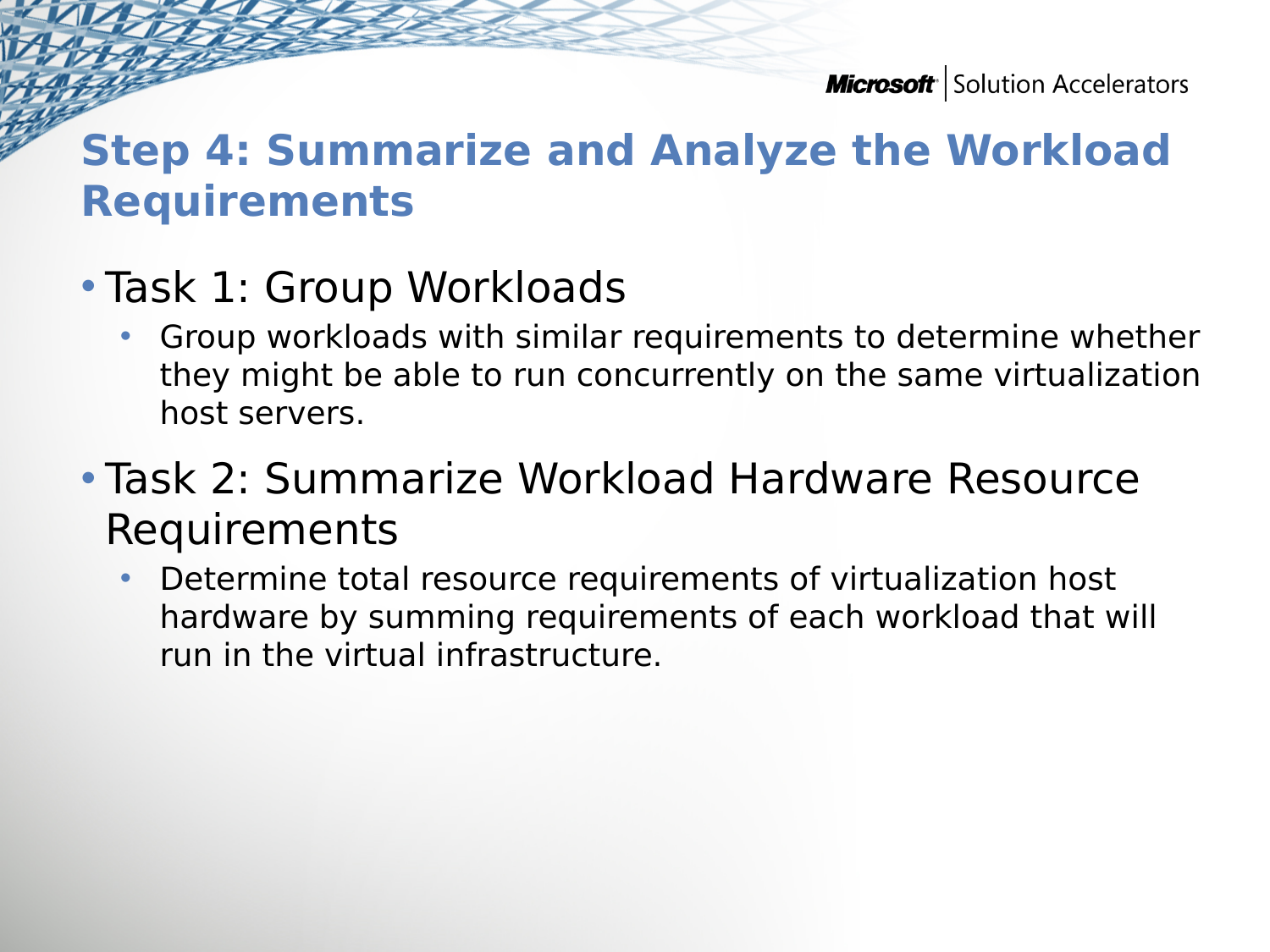

# Step 4: Summarize and Analyze the Workload Requirements
Task 1: Group Workloads
Group workloads with similar requirements to determine whether they might be able to run concurrently on the same virtualization host servers.
Task 2: Summarize Workload Hardware Resource Requirements
Determine total resource requirements of virtualization host hardware by summing requirements of each workload that will run in the virtual infrastructure.